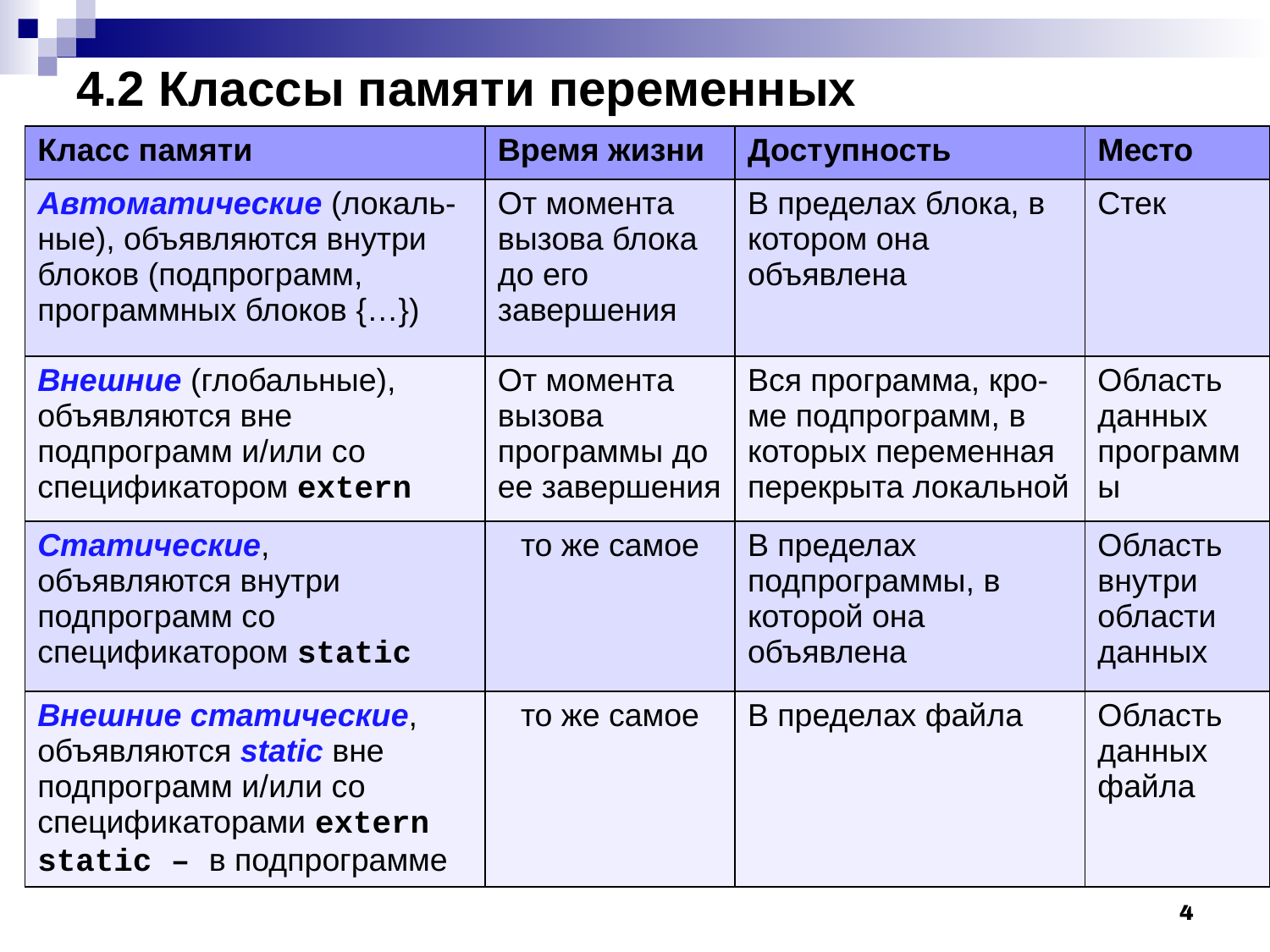

# 4.2 Классы памяти переменных
| Класс памяти | Время жизни | Доступность | Место |
| --- | --- | --- | --- |
| Автоматические (локаль-ные), объявляются внутри блоков (подпрограмм, программных блоков {…}) | От момента вызова блока до его завершения | В пределах блока, в котором она объявлена | Стек |
| Внешние (глобальные), объявляются вне подпрограмм и/или со спецификатором extern | От момента вызова программы до ее завершения | Вся программа, кро-ме подпрограмм, в которых переменная перекрыта локальной | Область данных программы |
| Статические, объявляются внутри подпрограмм со спецификатором static | то же самое | В пределах подпрограммы, в которой она объявлена | Область внутри области данных |
| Внешние статические, объявляются static вне подпрограмм и/или со спецификаторами extern static – в подпрограмме | то же самое | В пределах файла | Область данных файла |
4